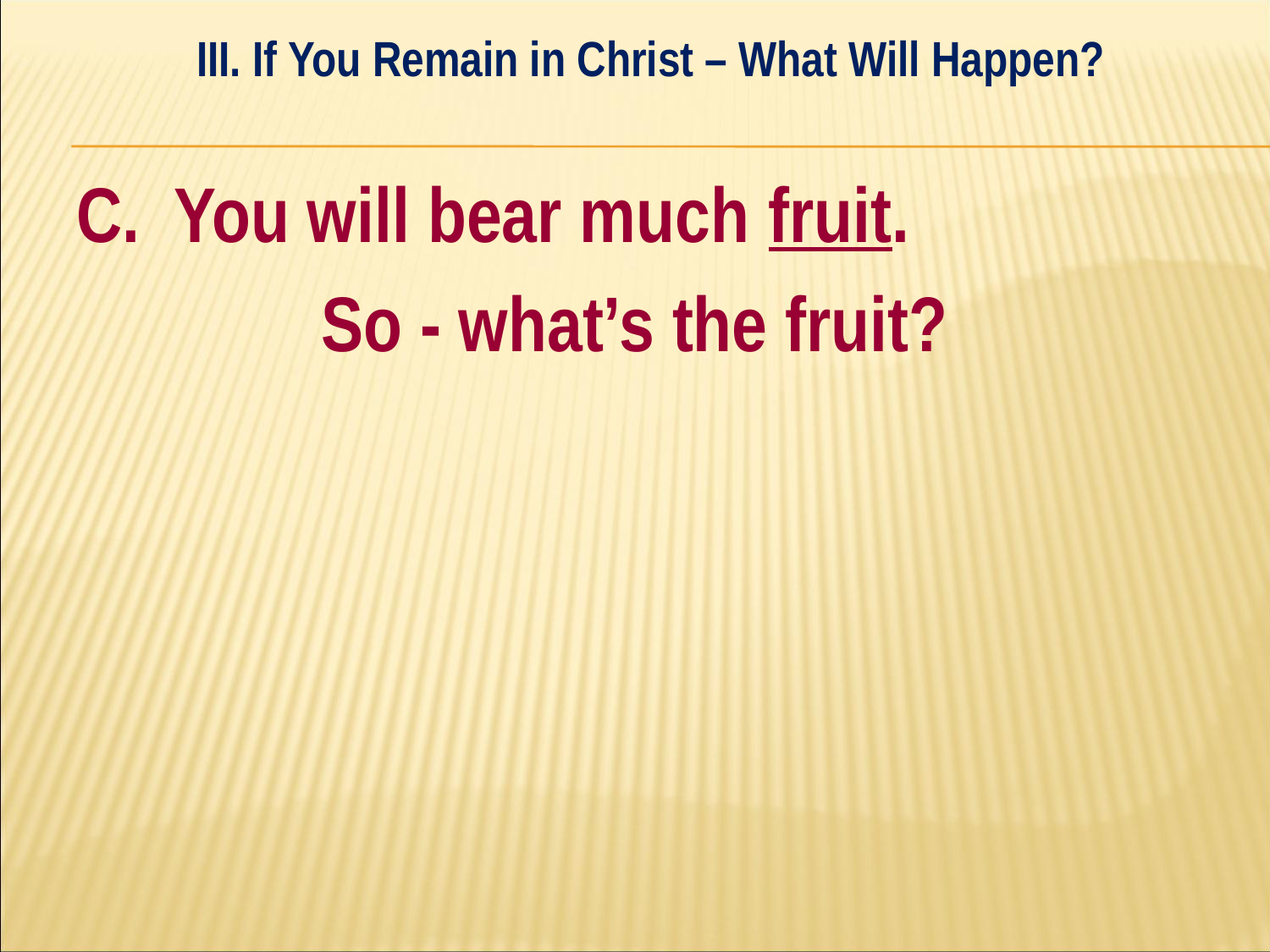

III. If You Remain in Christ – What Will Happen?
#
C.  You will bear much fruit.
So - what’s the fruit?